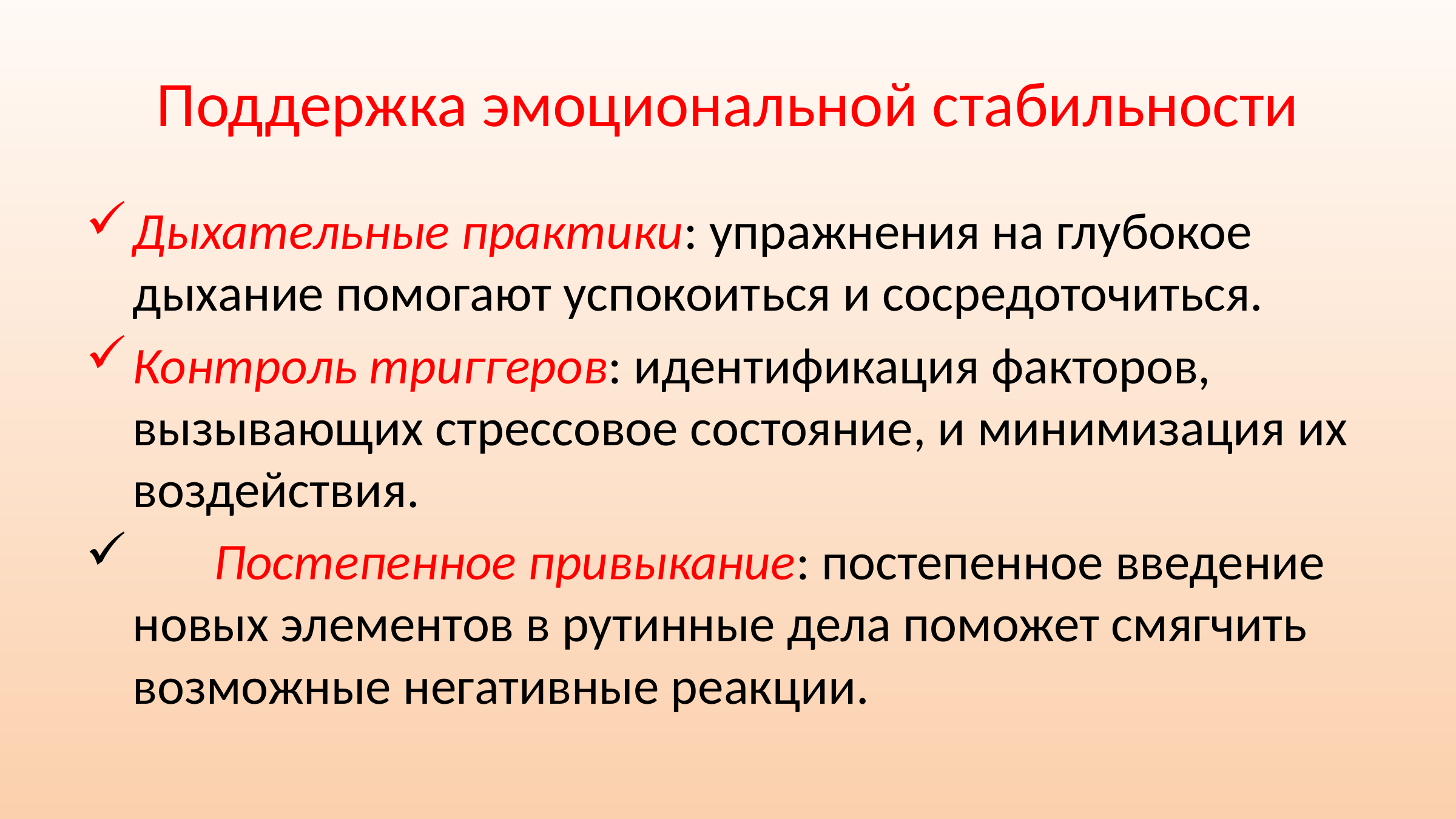

# Поддержка эмоциональной стабильности
Дыхательные практики: упражнения на глубокое дыхание помогают успокоиться и сосредоточиться.
Контроль триггеров: идентификация факторов, вызывающих стрессовое состояние, и минимизация их воздействия.
	Постепенное привыкание: постепенное введение новых элементов в рутинные дела поможет смягчить возможные негативные реакции.